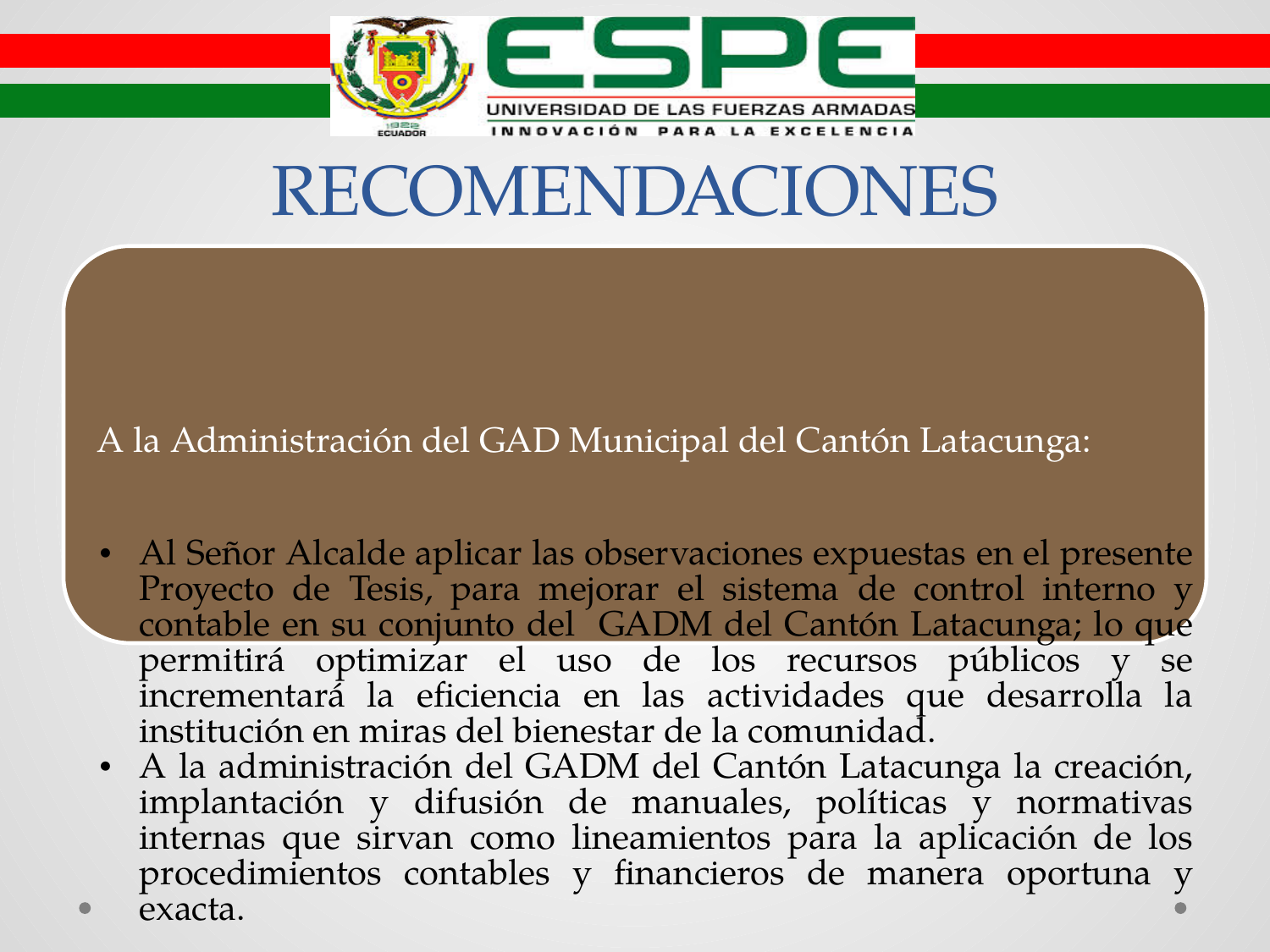

# RECOMENDACIONES
A la Administración del GAD Municipal del Cantón Latacunga:
Al Señor Alcalde aplicar las observaciones expuestas en el presente Proyecto de Tesis, para mejorar el sistema de control interno y contable en su conjunto del  GADM del Cantón Latacunga; lo que permitirá optimizar el uso de los recursos públicos y se incrementará la eficiencia en las actividades que desarrolla la institución en miras del bienestar de la comunidad.
A la administración del GADM del Cantón Latacunga la creación, implantación y difusión de manuales, políticas y normativas internas que sirvan como lineamientos para la aplicación de los procedimientos contables y financieros de manera oportuna y exacta.